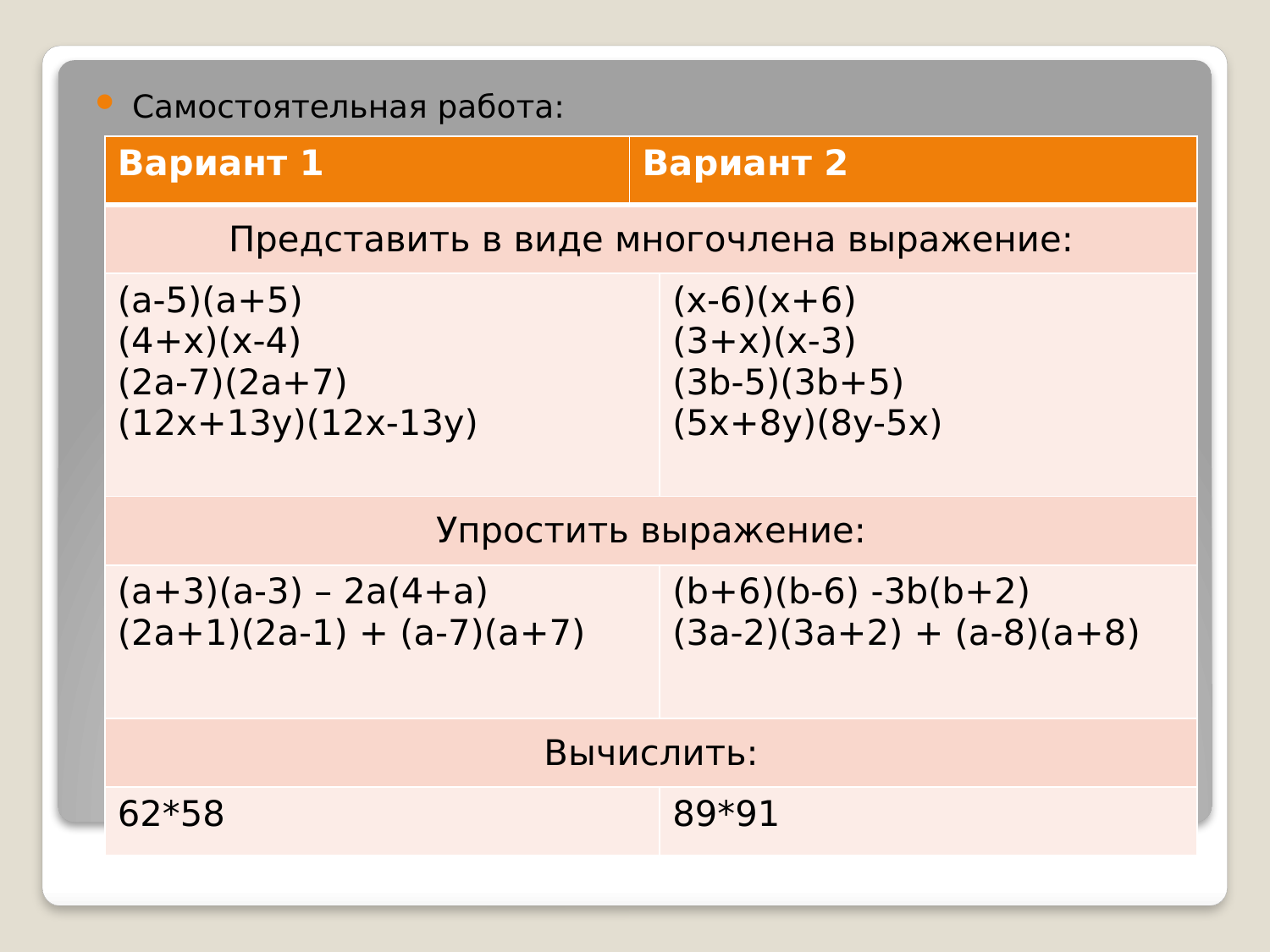

Самостоятельная работа:

| Вариант 1 | Вариант 2 |  |
| --- | --- | --- |
| Представить в виде многочлена выражение: |  |  |
| (a-5)(a+5) (4+x)(x-4) (2a-7)(2a+7) (12x+13y)(12x-13y) |  | (x-6)(x+6) (3+x)(x-3) (3b-5)(3b+5) (5x+8y)(8y-5x) |
| Упростить выражение: |  |  |
| (a+3)(a-3) – 2a(4+a) (2a+1)(2a-1) + (a-7)(a+7) |  | (b+6)(b-6) -3b(b+2) (3a-2)(3a+2) + (a-8)(a+8) |
| Вычислить: |  |  |
| 62\*58 |  | 89\*91 |
#